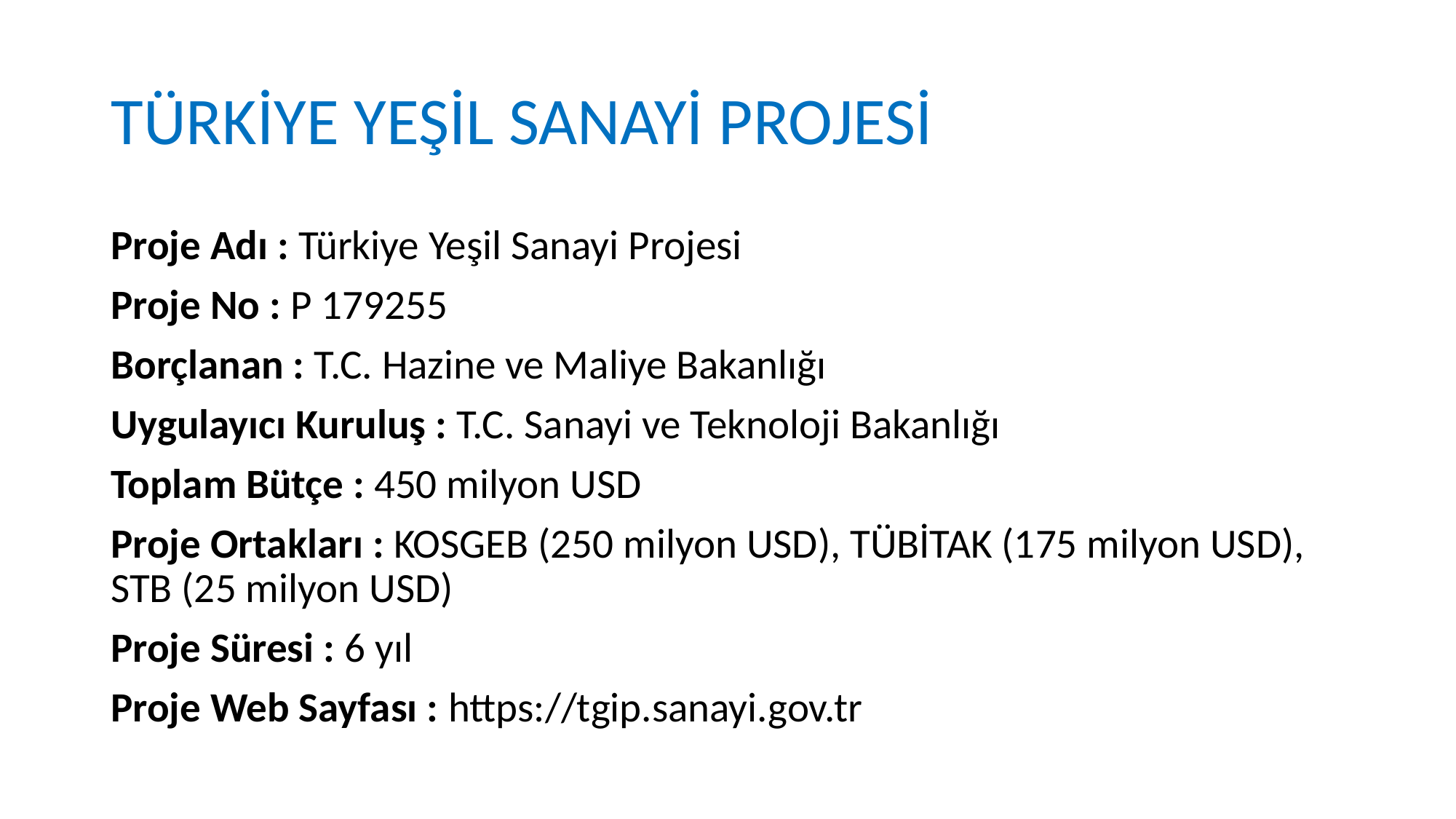

# TÜRKİYE YEŞİL SANAYİ PROJESİ
Proje Adı : Türkiye Yeşil Sanayi Projesi
Proje No : P 179255
Borçlanan : T.C. Hazine ve Maliye Bakanlığı
Uygulayıcı Kuruluş : T.C. Sanayi ve Teknoloji Bakanlığı
Toplam Bütçe : 450 milyon USD
Proje Ortakları : KOSGEB (250 milyon USD), TÜBİTAK (175 milyon USD), STB (25 milyon USD)
Proje Süresi : 6 yıl
Proje Web Sayfası : https://tgip.sanayi.gov.tr